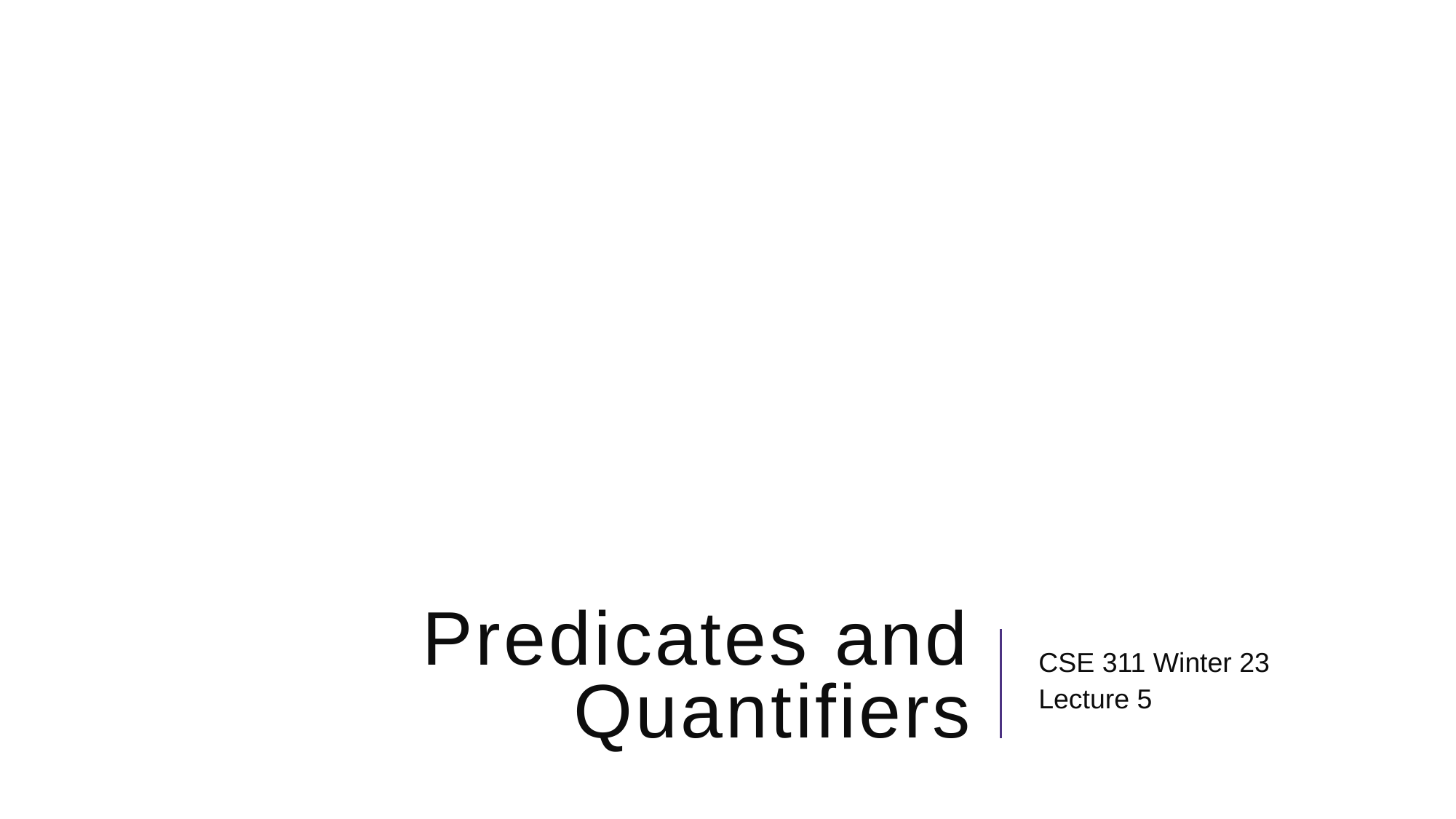

# Predicates and Quantifiers
CSE 311 Winter 23
Lecture 5